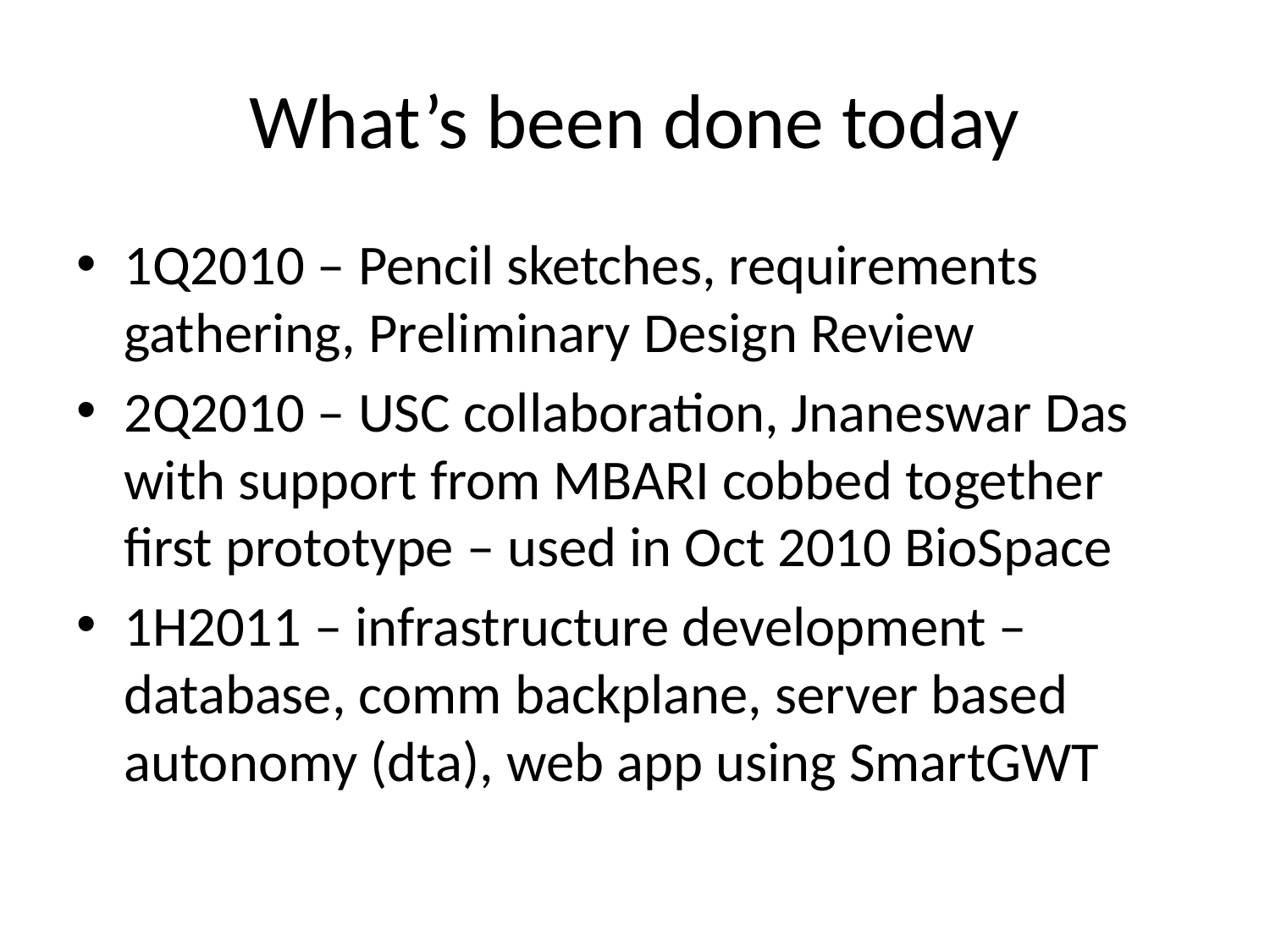

# What’s been done today
1Q2010 – Pencil sketches, requirements gathering, Preliminary Design Review
2Q2010 – USC collaboration, Jnaneswar Das with support from MBARI cobbed together first prototype – used in Oct 2010 BioSpace
1H2011 – infrastructure development – database, comm backplane, server based autonomy (dta), web app using SmartGWT